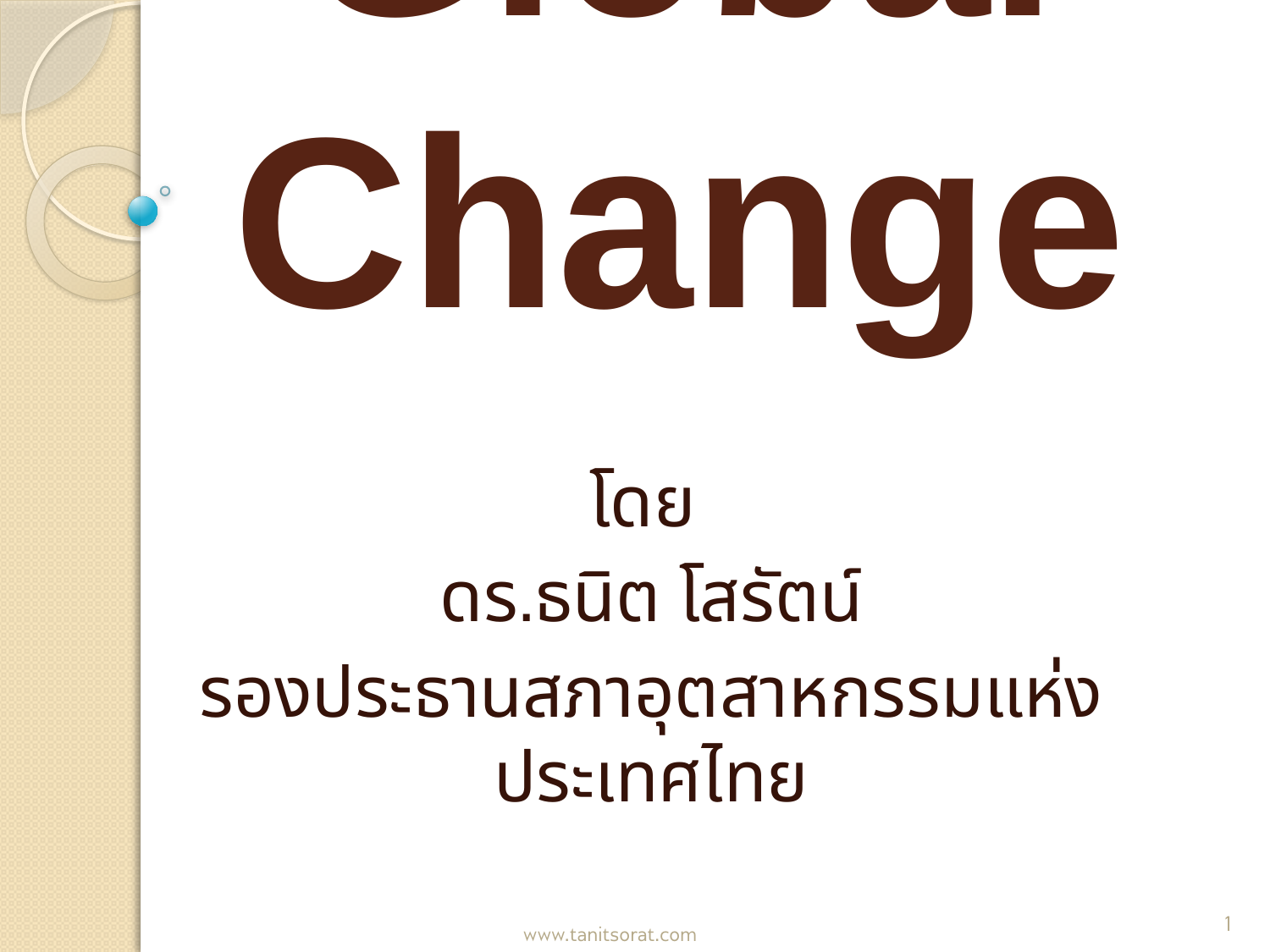

# Global Change
โดย
ดร.ธนิต โสรัตน์
รองประธานสภาอุตสาหกรรมแห่งประเทศไทย
1
www.tanitsorat.com